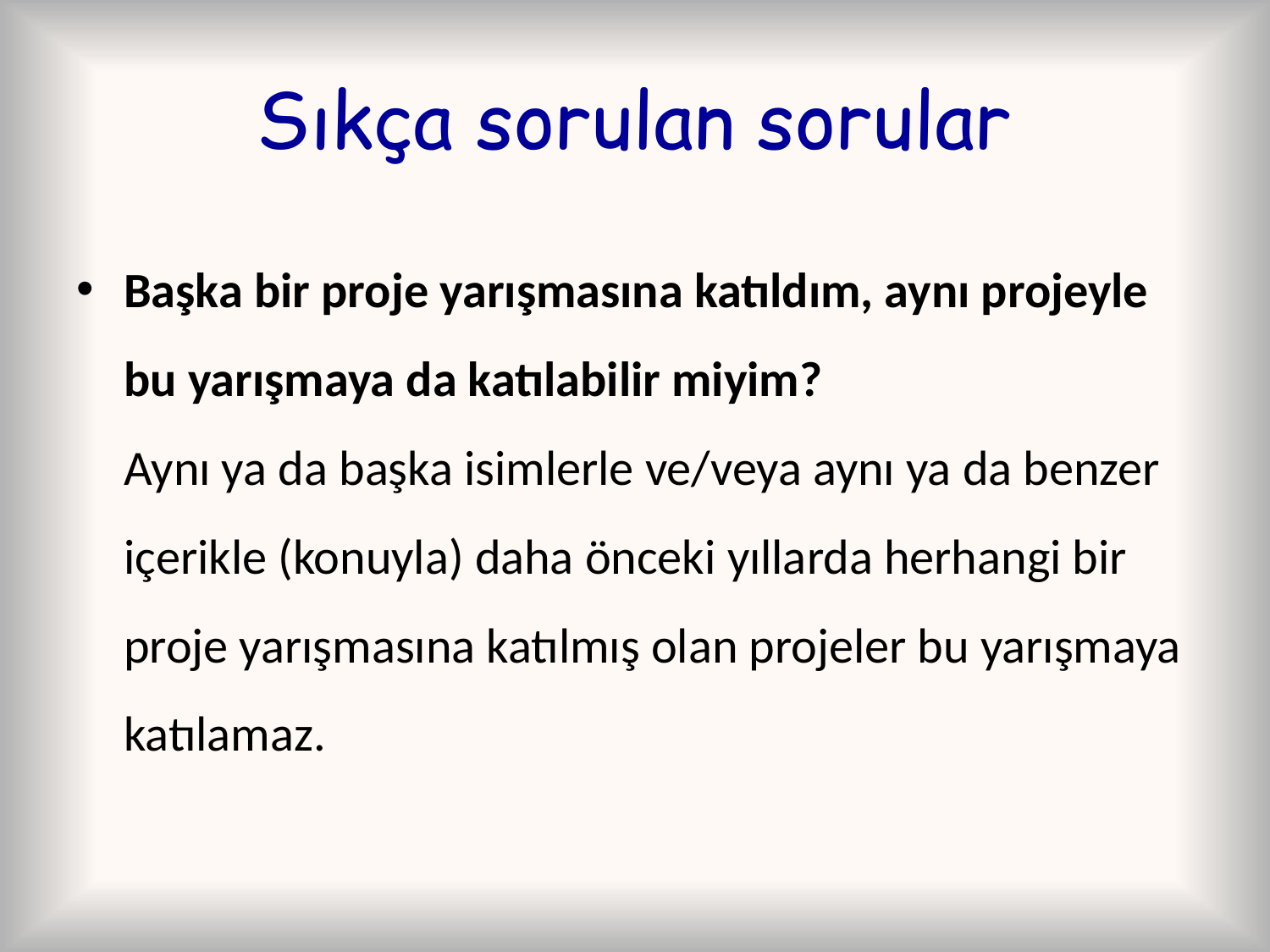

# Sıkça sorulan sorular
Başka bir proje yarışmasına katıldım, aynı projeyle bu yarışmaya da katılabilir miyim?
Aynı ya da başka isimlerle ve/veya aynı ya da benzer içerikle (konuyla) daha önceki yıllarda herhangi bir proje yarışmasına katılmış olan projeler bu yarışmaya katılamaz.